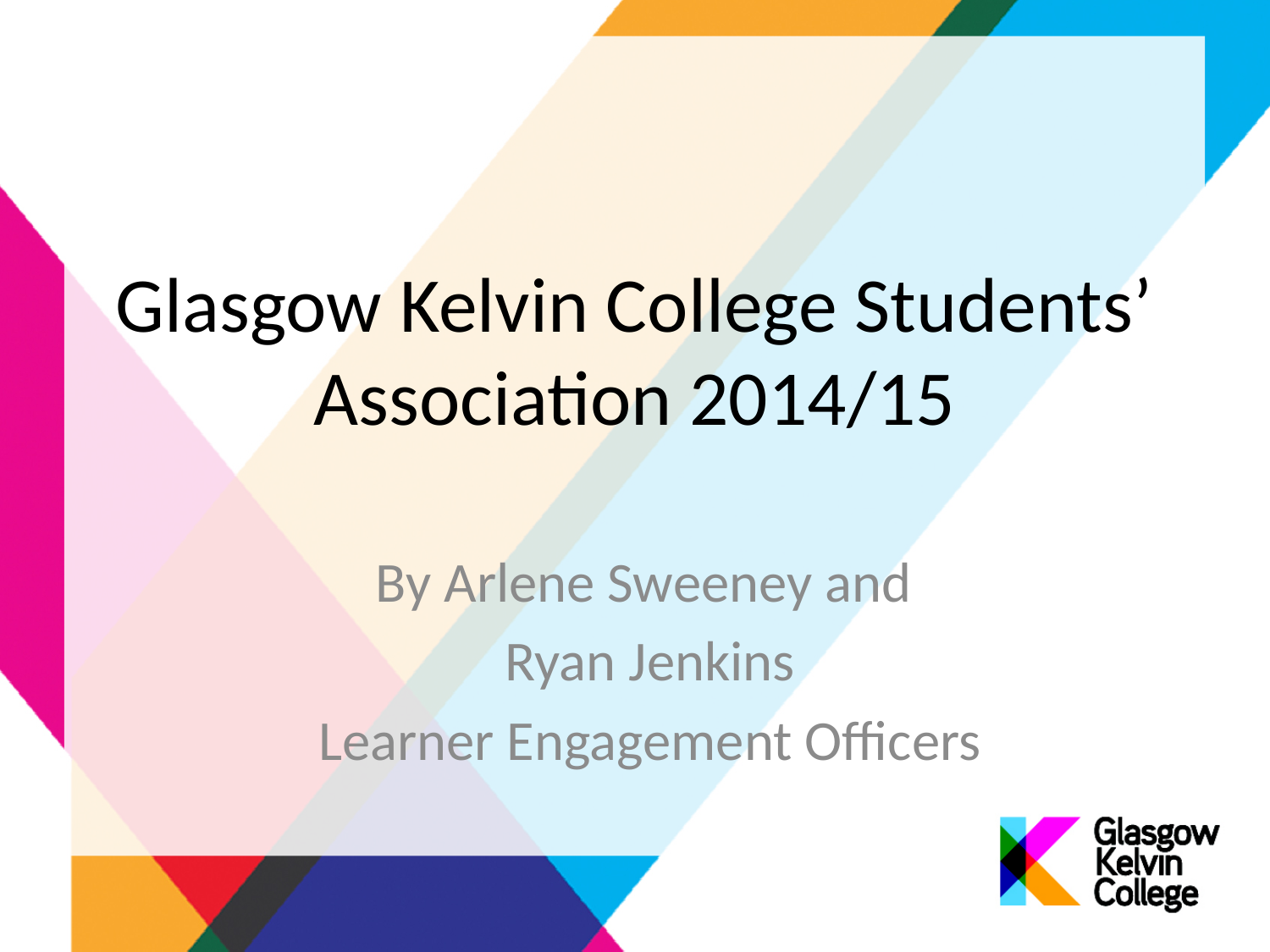

# Glasgow Kelvin College Students’ Association 2014/15
By Arlene Sweeney and
Ryan Jenkins
Learner Engagement Officers